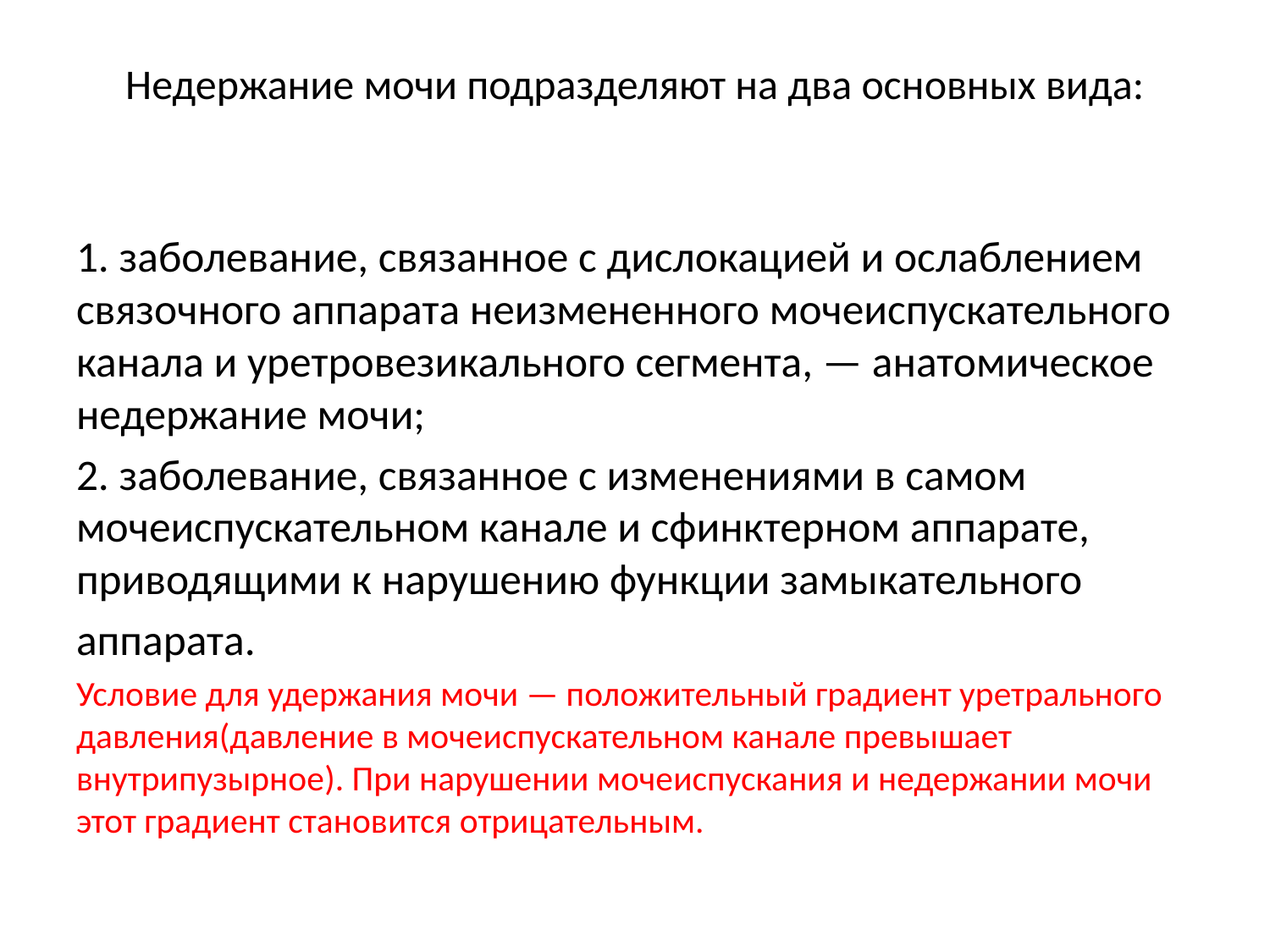

# Недержание мочи подразделяют на два основных вида:
1. заболевание, связанное с дислокацией и ослаблением связочного аппарата неизмененного мочеиспускательного канала и уретровезикального сегмента, — анатомическое недержание мочи;
2. заболевание, связанное с изменениями в самом мочеиспускательном канале и сфинктерном аппарате, приводящими к нарушению функции замыкательного
аппарата.
Условие для удержания мочи — положительный градиент уретрального давления(давление в мочеиспускательном канале превышает внутрипузырное). При нарушении мочеиспускания и недержании мочи этот градиент становится отрицательным.